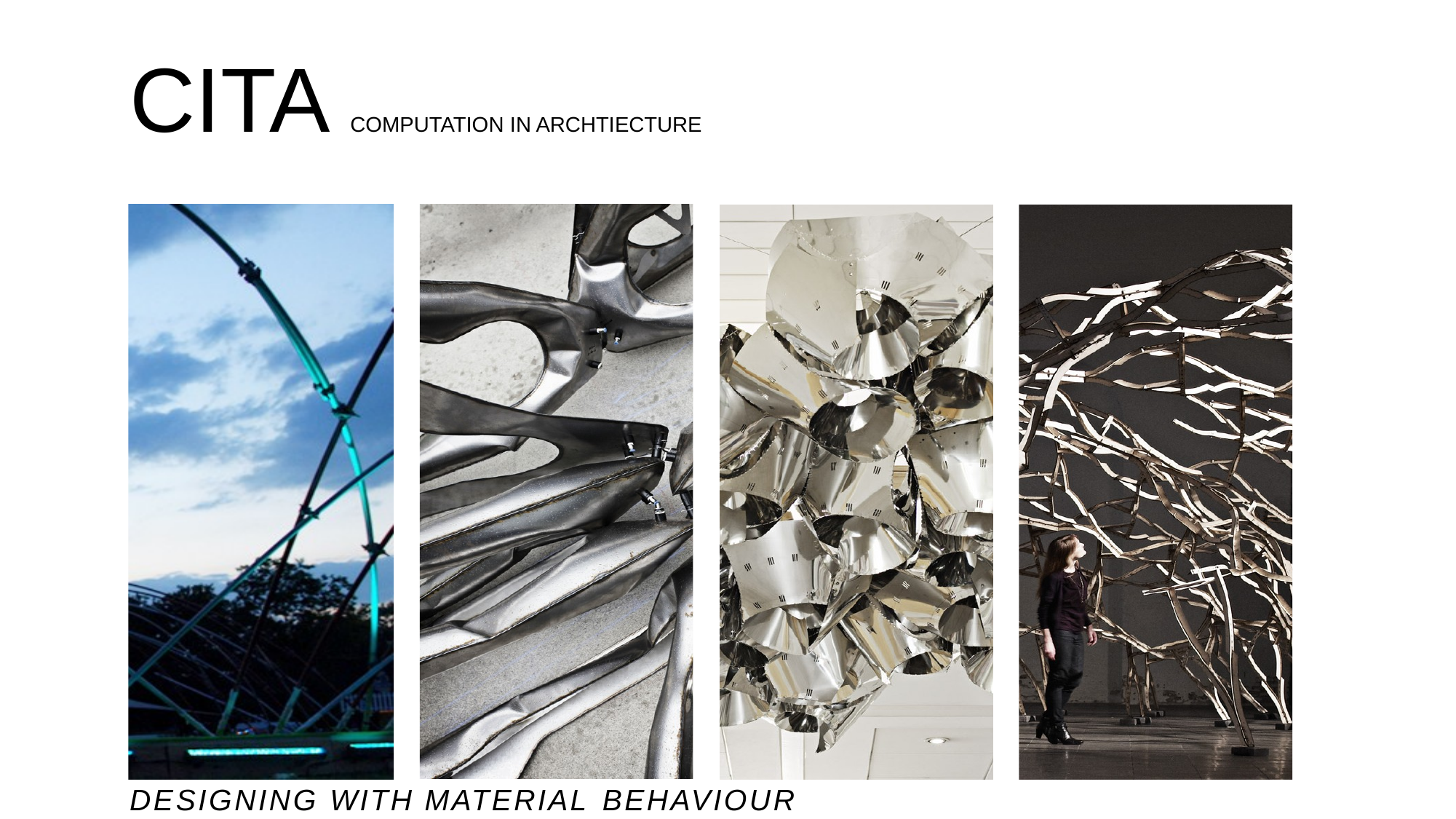

CITA COMPUTATION IN ARCHTIECTURE

DESIGNING WITH MATERIAL BEHAVIOUR